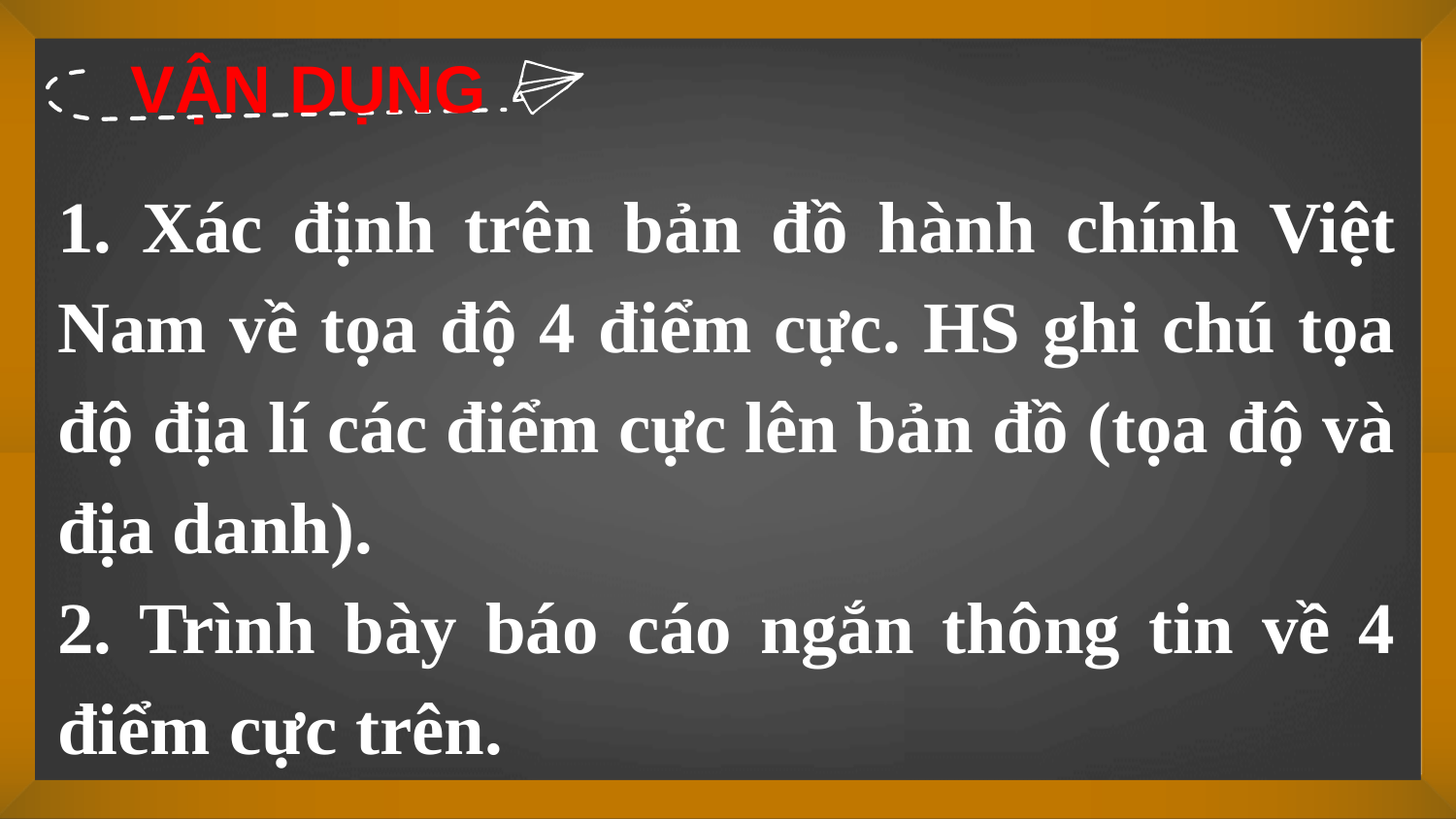

VẬN DỤNG

1. Xác định trên bản đồ hành chính Việt Nam về tọa độ 4 điểm cực. HS ghi chú tọa độ địa lí các điểm cực lên bản đồ (tọa độ và địa danh).
2. Trình bày báo cáo ngắn thông tin về 4 điểm cực trên.